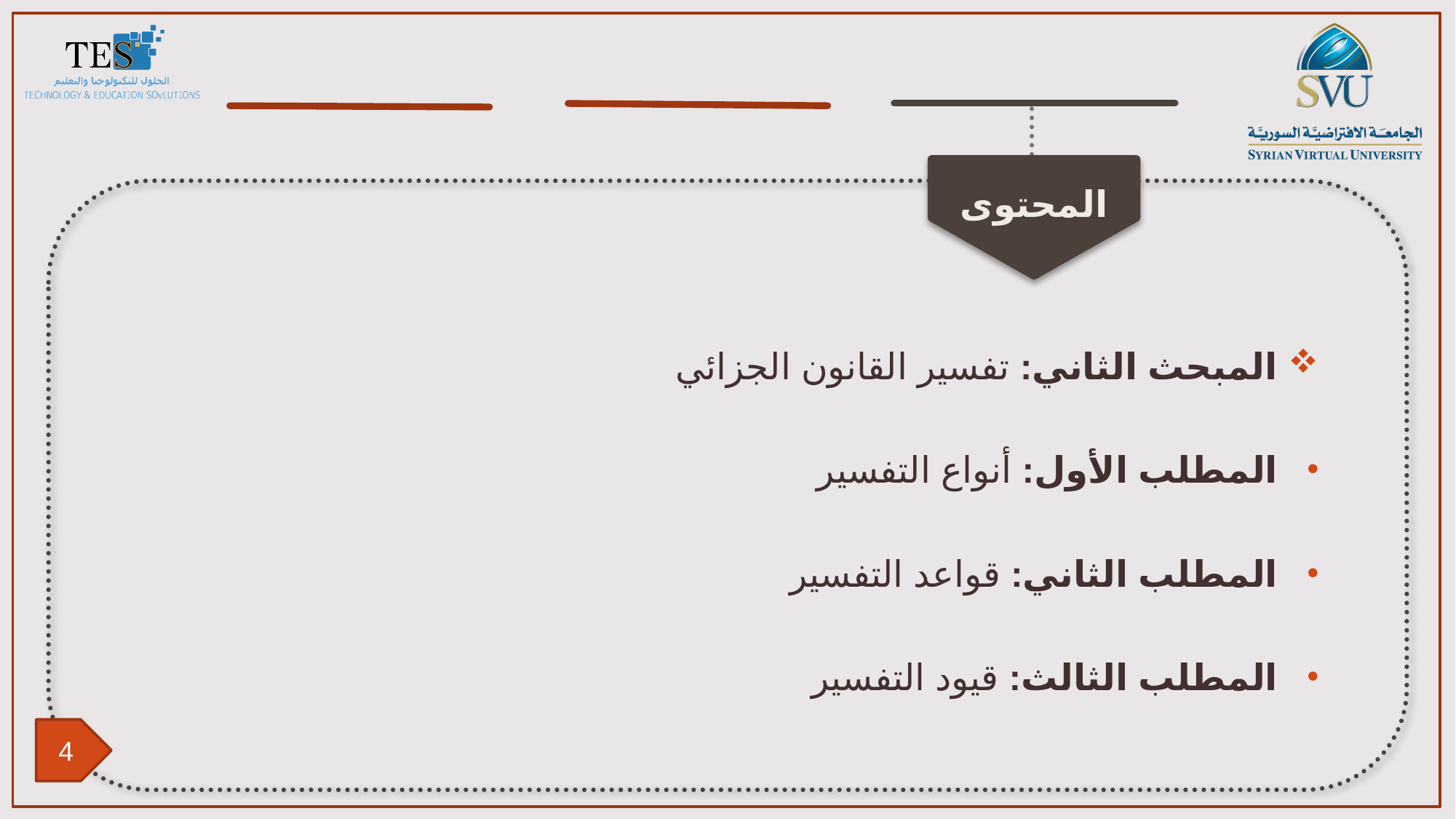

المبحث الثاني: تفسير القانون الجزائي
المطلب الأول: أنواع التفسير
المطلب الثاني: قواعد التفسير
المطلب الثالث: قيود التفسير